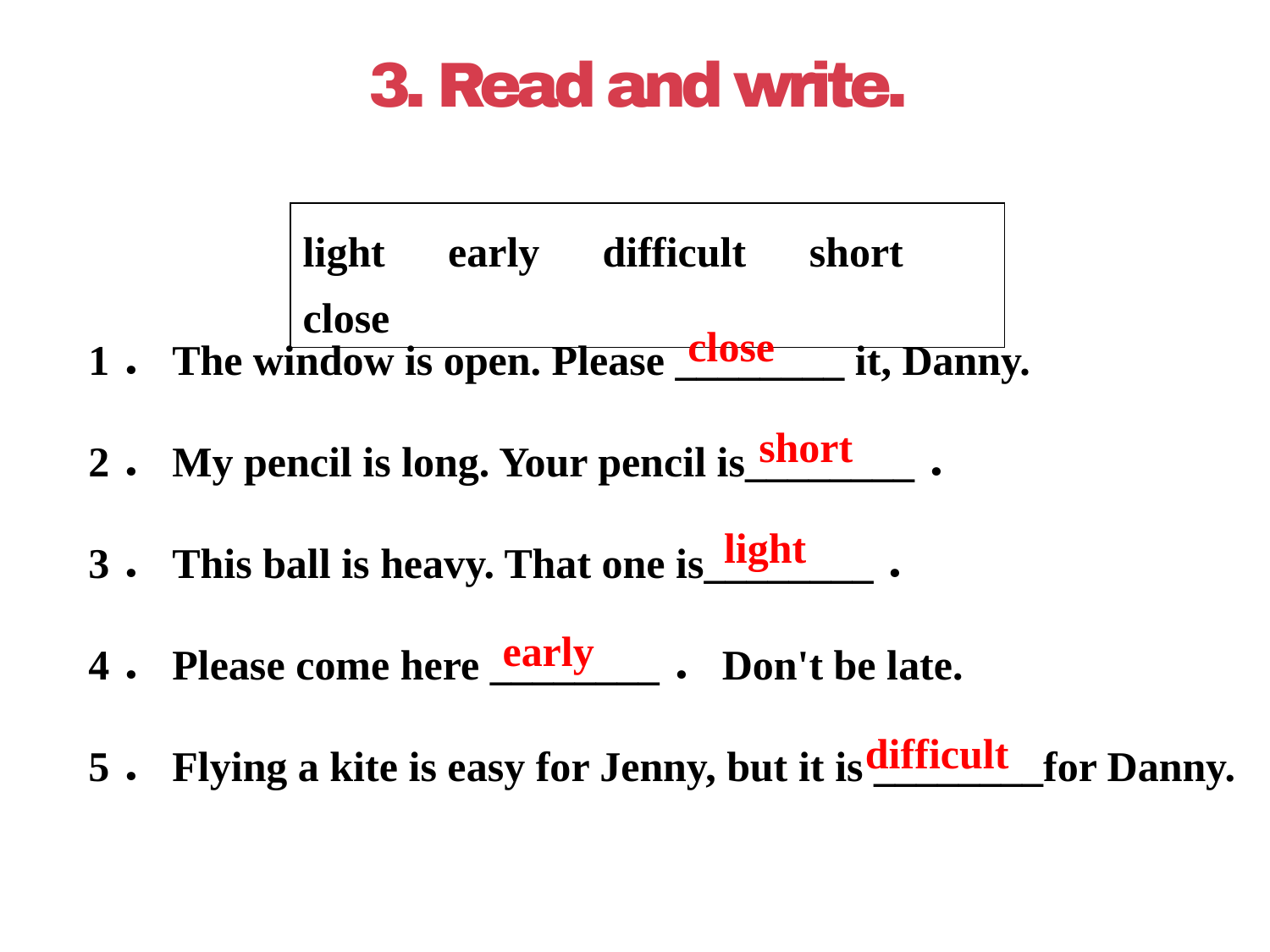

3. Read and write.
light　early　difficult　short　close
1．The window is open. Please ________ it, Danny.
2．My pencil is long. Your pencil is________．
3．This ball is heavy. That one is________．
4．Please come here ________．Don't be late.
5．Flying a kite is easy for Jenny, but it is ________for Danny.
close
short
light
early
difficult